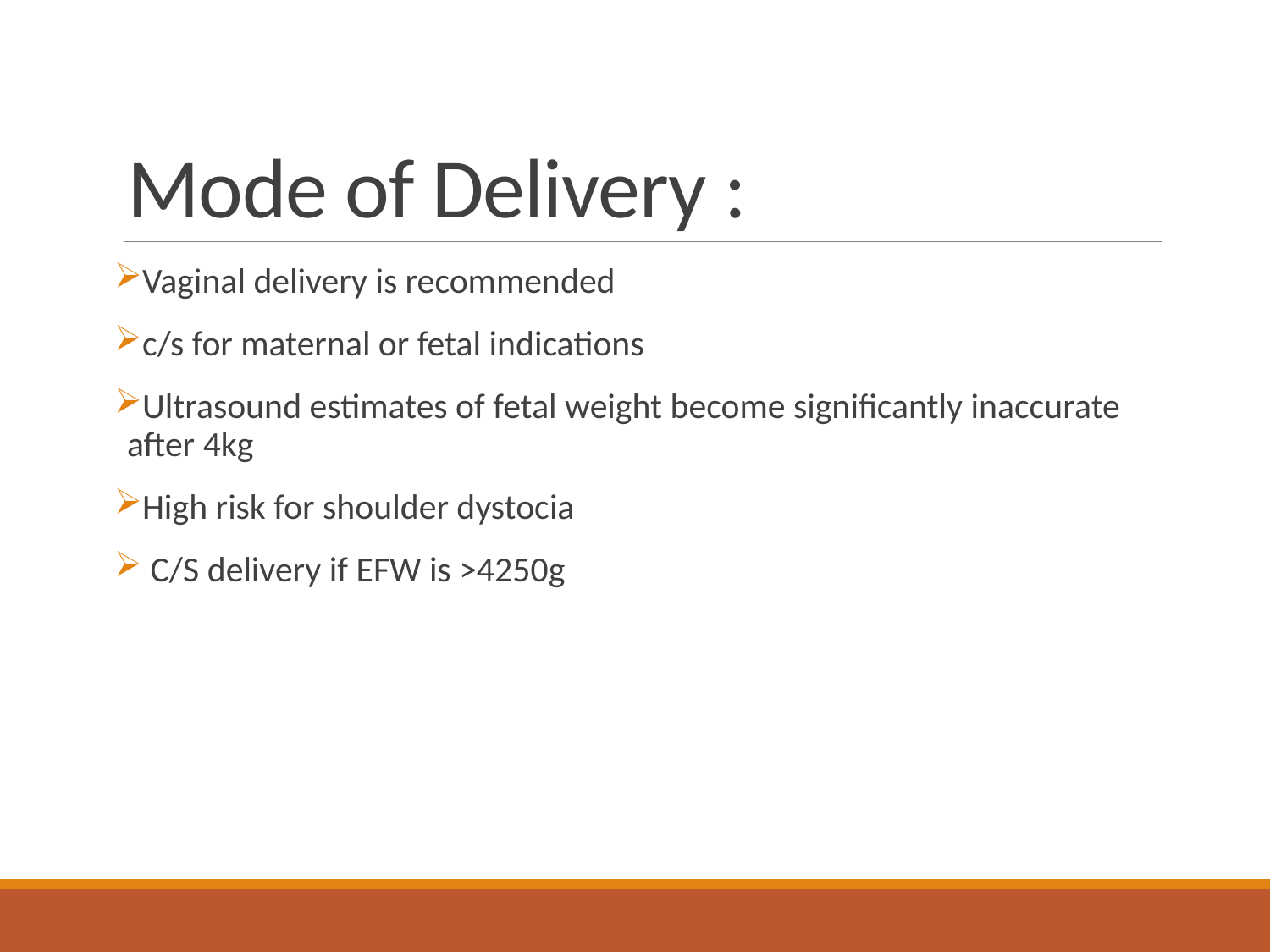

# Mode of Delivery :
Vaginal delivery is recommended
c/s for maternal or fetal indications
Ultrasound estimates of fetal weight become significantly inaccurate after 4kg
High risk for shoulder dystocia
 C/S delivery if EFW is >4250g